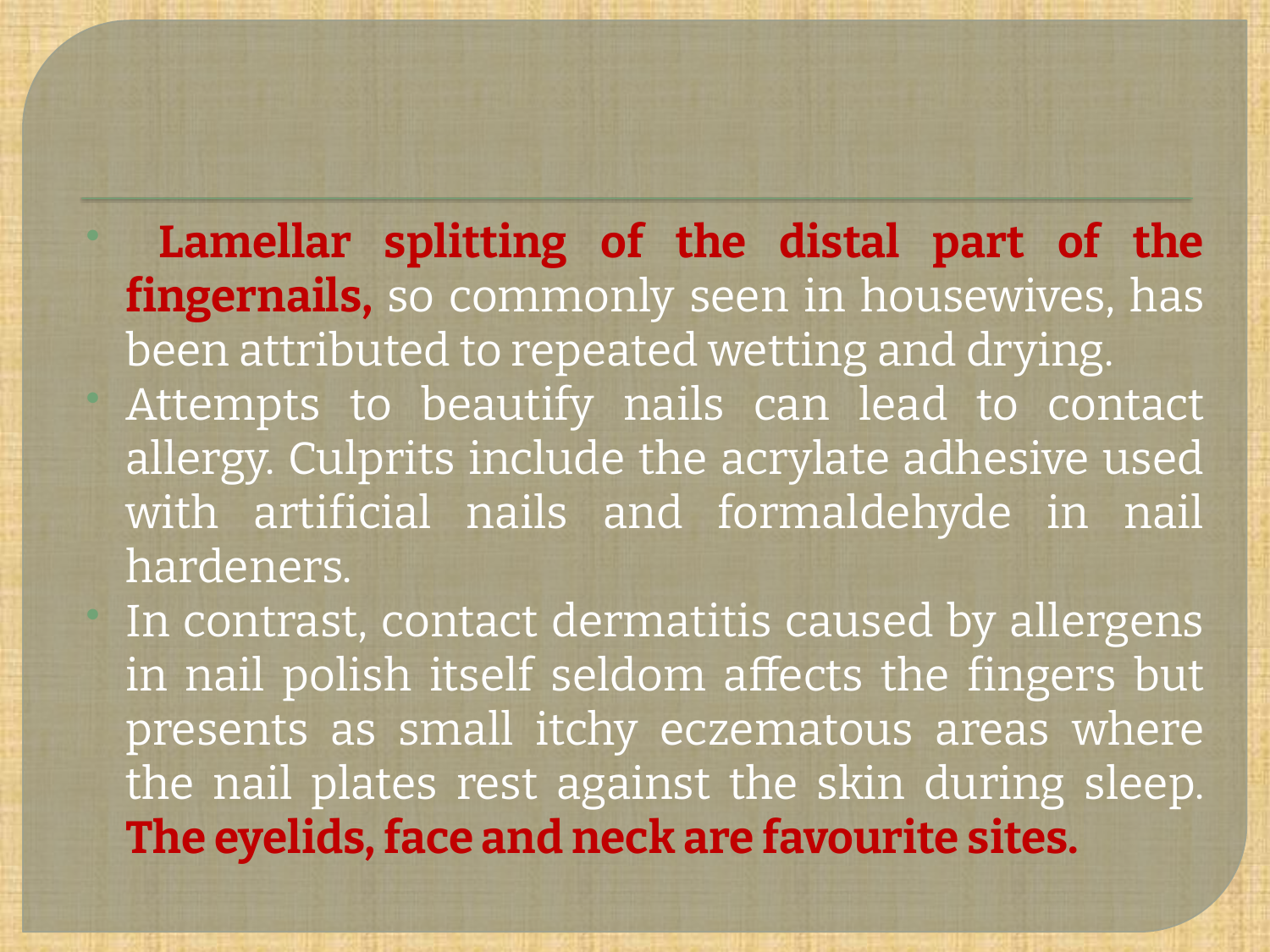

#
 Lamellar splitting of the distal part of the fingernails, so commonly seen in housewives, has been attributed to repeated wetting and drying.
Attempts to beautify nails can lead to contact allergy. Culprits include the acrylate adhesive used with artificial nails and formaldehyde in nail hardeners.
In contrast, contact dermatitis caused by allergens in nail polish itself seldom affects the fingers but presents as small itchy eczematous areas where the nail plates rest against the skin during sleep. The eyelids, face and neck are favourite sites.